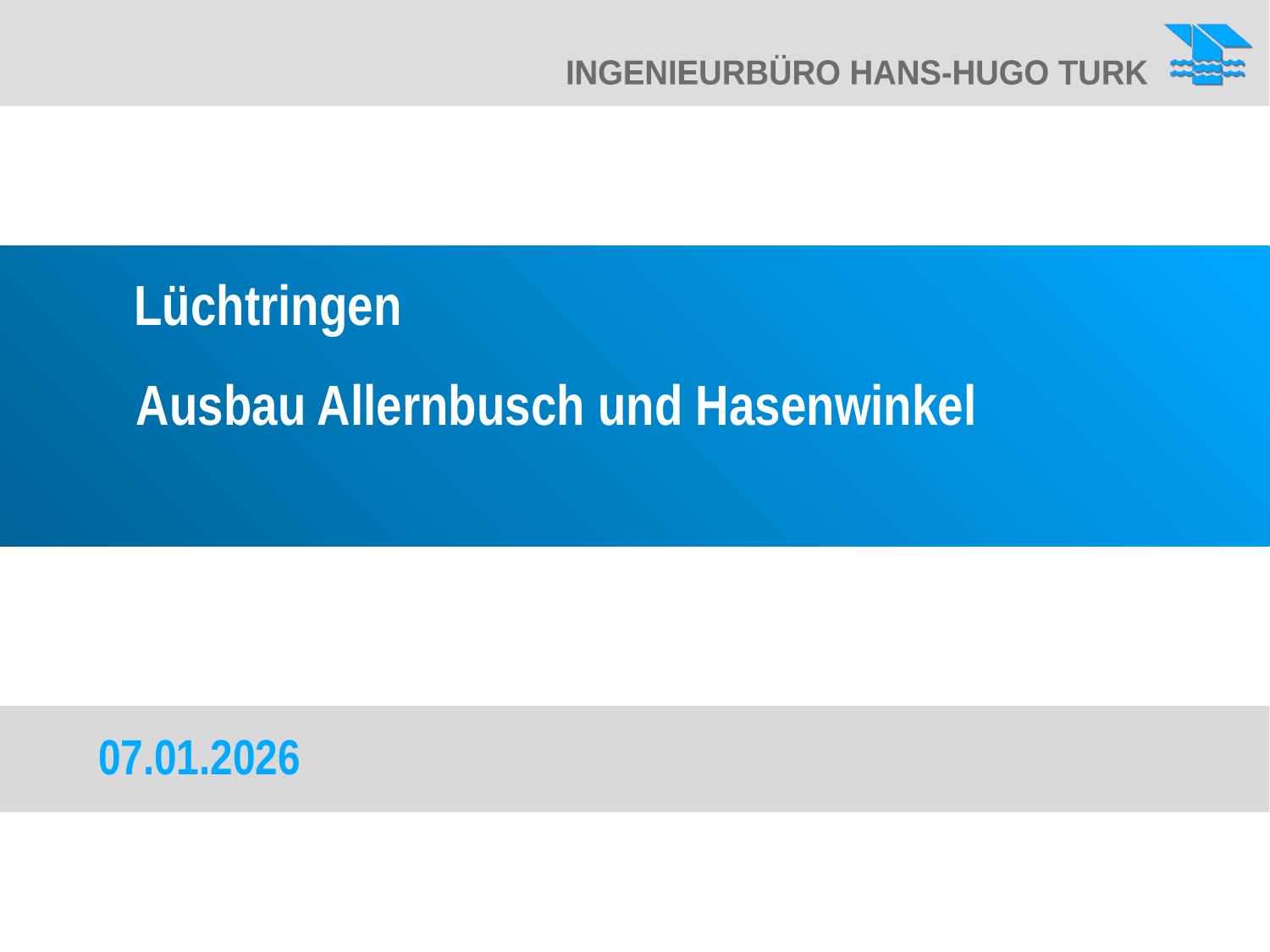

INGENIEURBÜRO HANS-HUGO TURK

Lüchtringen
Ausbau Allernbusch und Hasenwinkel

07.01.2026